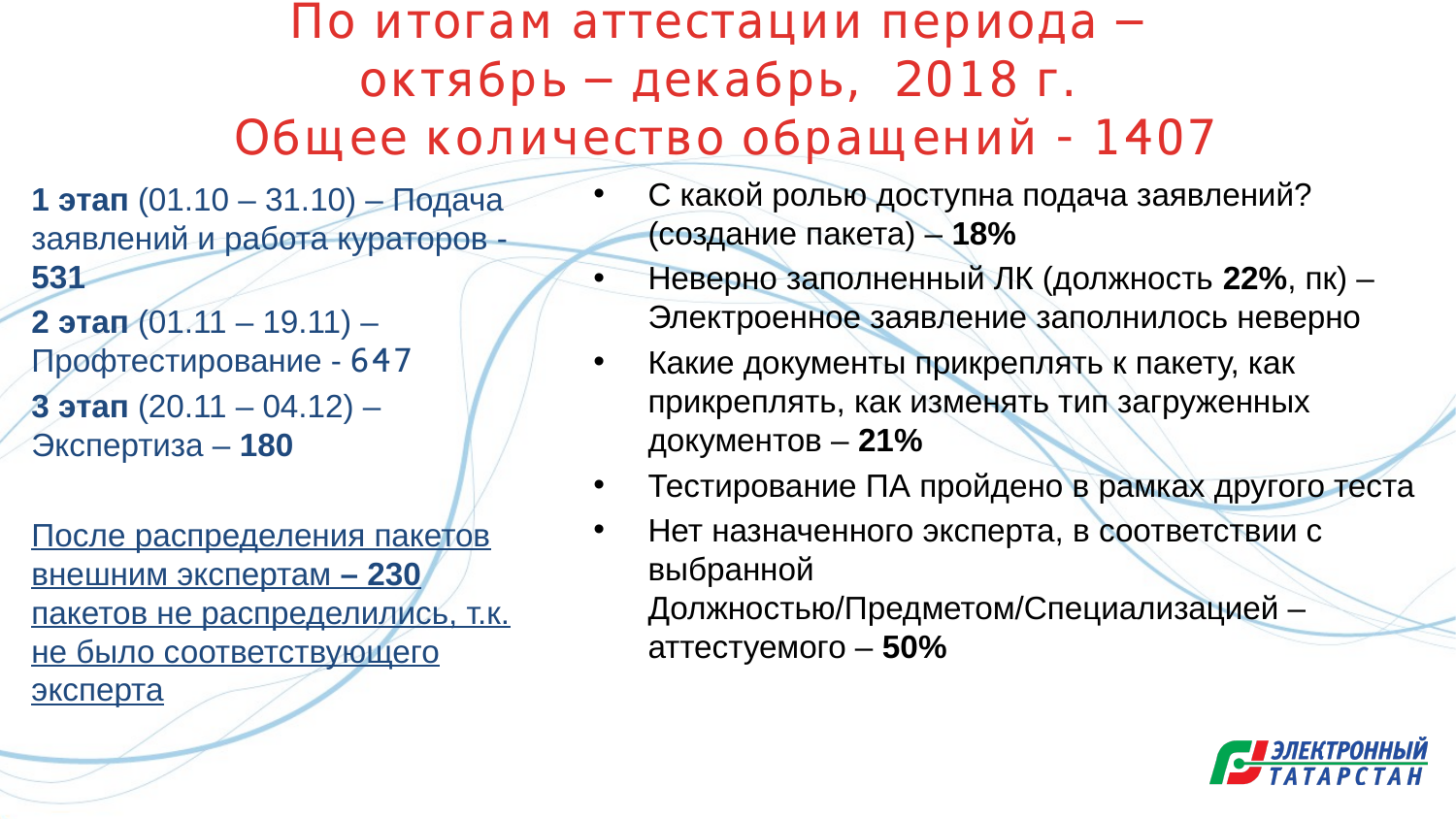

# По итогам аттестации периода – октябрь – декабрь,  2018 г. Общее количество обращений - 1407
С какой ролью доступна подача заявлений? (создание пакета) – 18%
Неверно заполненный ЛК (должность 22%, пк) – Электроенное заявление заполнилось неверно
Какие документы прикреплять к пакету, как прикреплять, как изменять тип загруженных документов – 21%
Тестирование ПА пройдено в рамках другого теста
Нет назначенного эксперта, в соответствии с выбранной Должностью/Предметом/Специализацией – аттестуемого – 50%

1 этап (01.10 – 31.10) – Подача заявлений и работа кураторов - 531
2 этап (01.11 – 19.11) – Профтестирование - 647
3 этап (20.11 – 04.12) – Экспертиза – 180

После распределения пакетов внешним экспертам – 230 пакетов не распределились, т.к. не было соответствующего эксперта